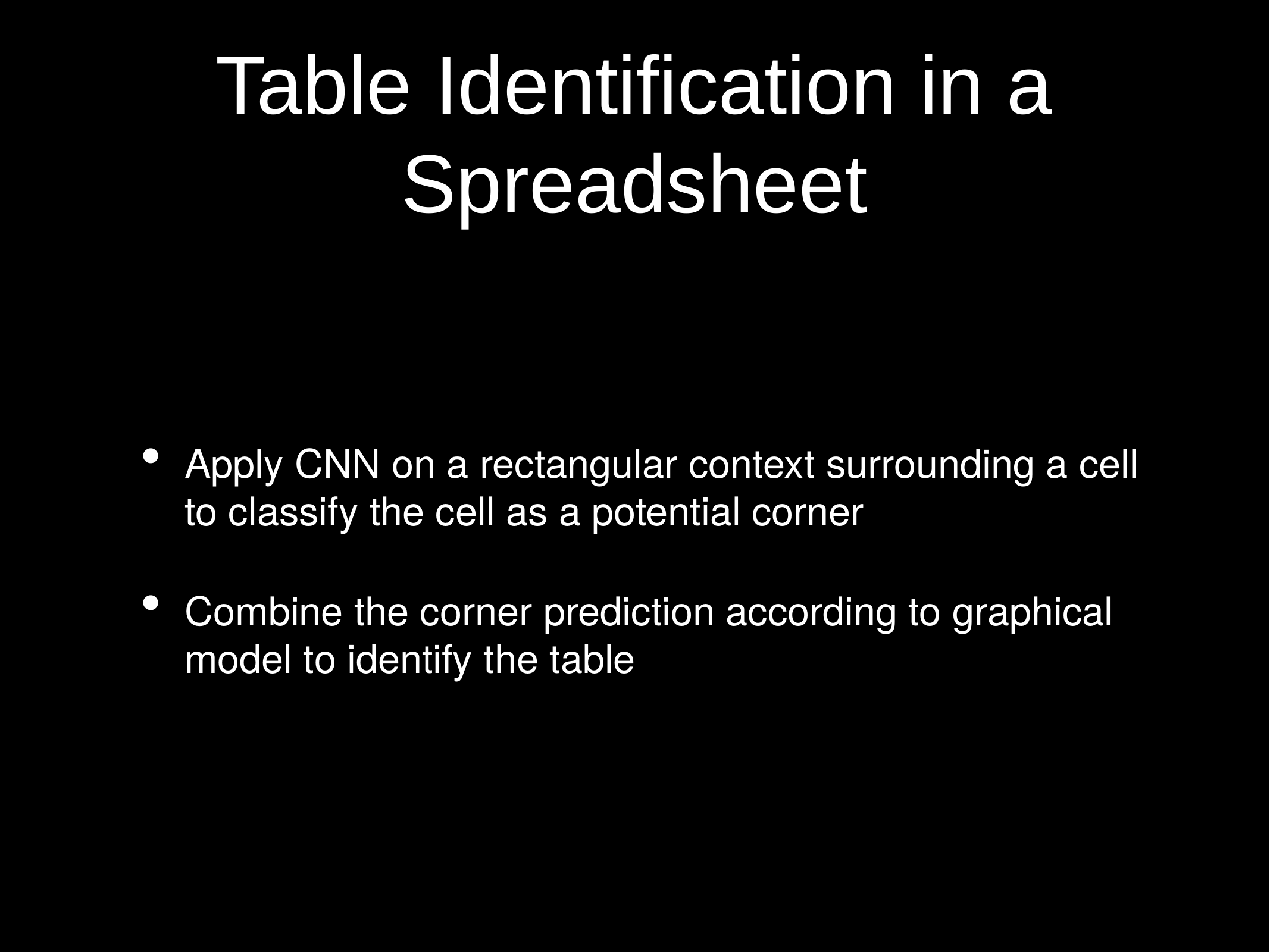

Apply CNN on a rectangular context surrounding a cell to classify the cell as a potential corner
Combine the corner prediction according to graphical model to identify the table
# Table Identification in a Spreadsheet